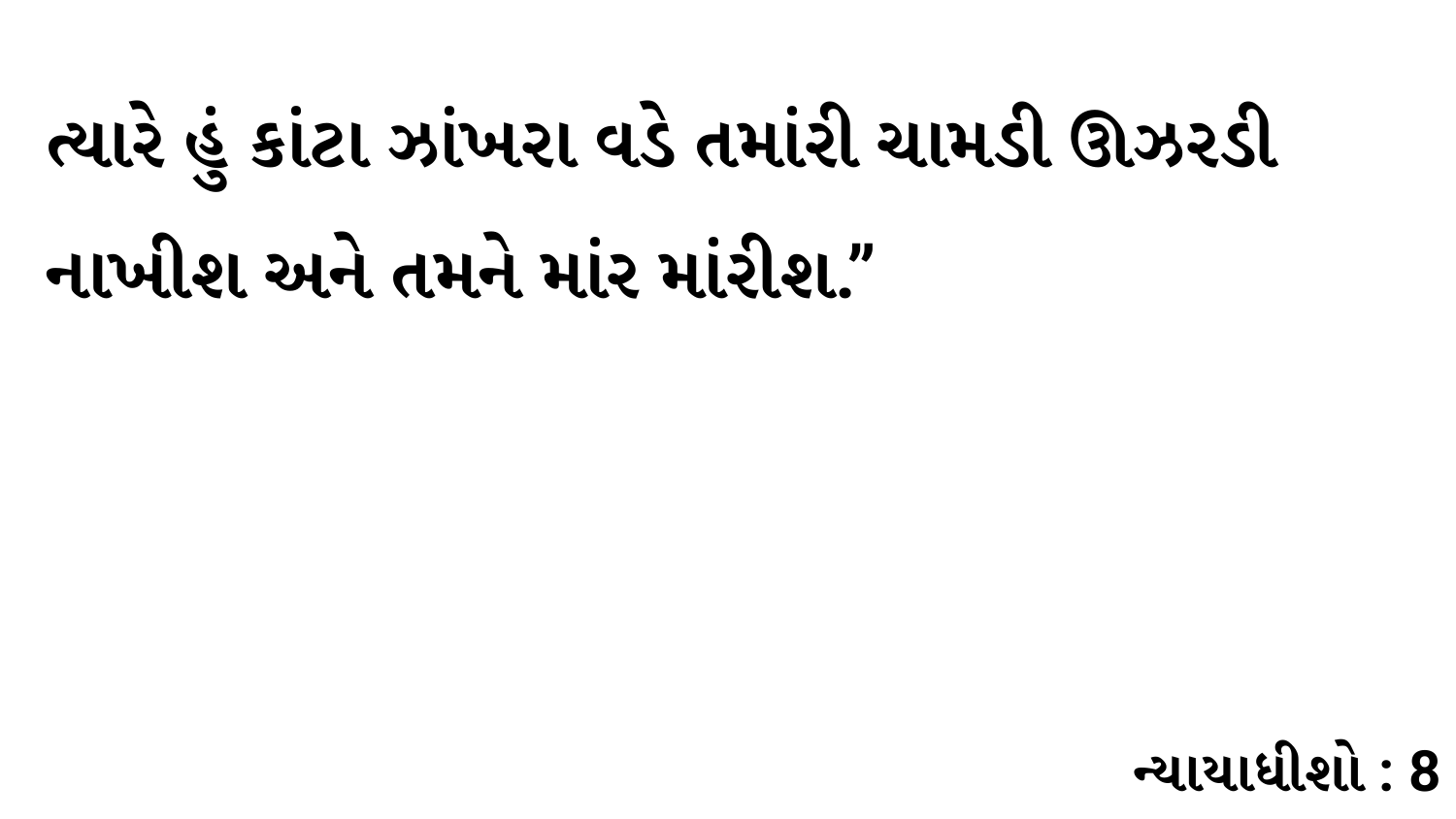

ત્યારે હું કાંટા ઝાંખરા વડે તમાંરી ચામડી ઊઝરડી નાખીશ અને તમને માંર માંરીશ.”
ન્યાયાધીશો : 8